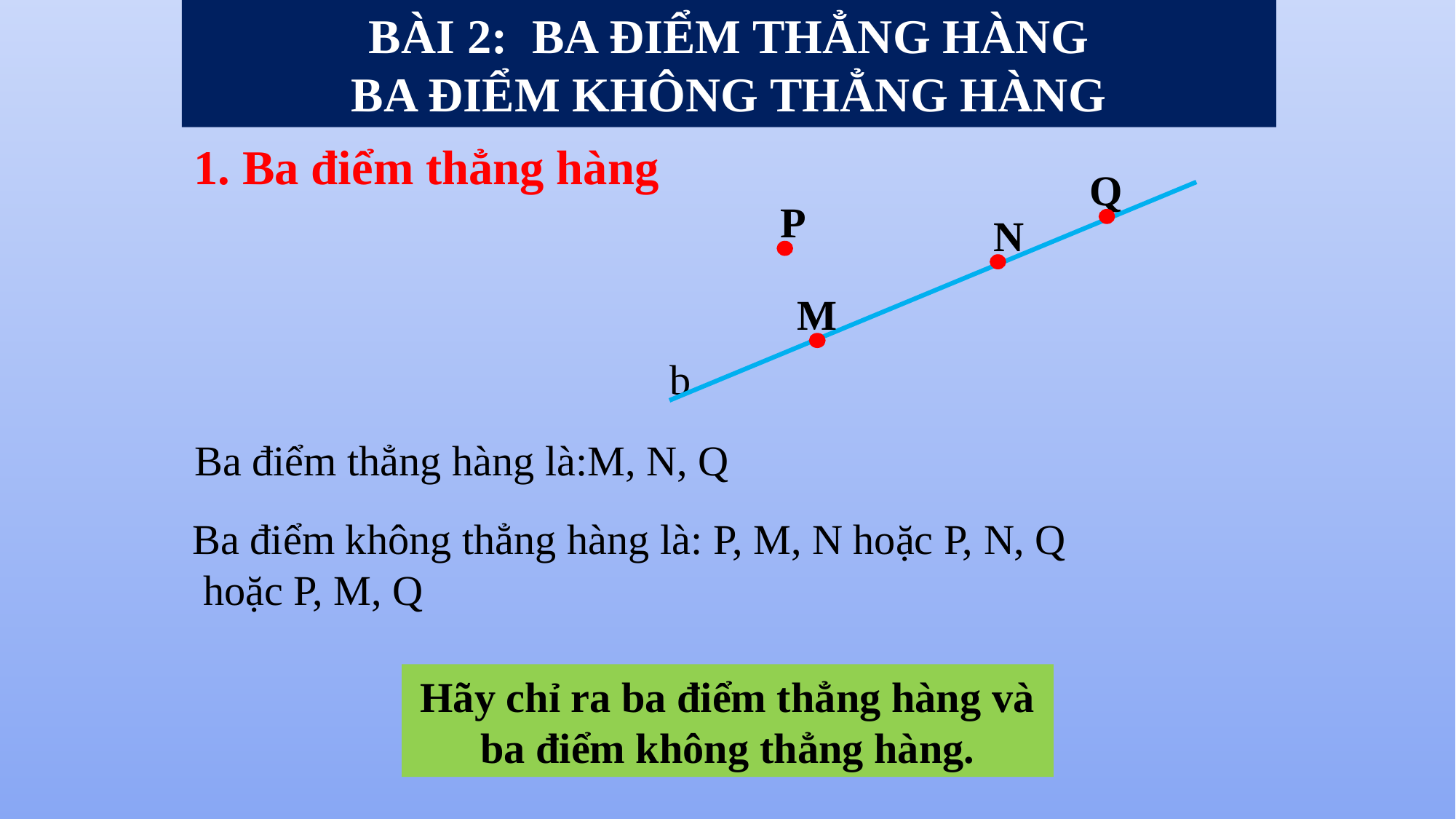

BÀI 2:  BA ĐIỂM THẲNG HÀNG
BA ĐIỂM KHÔNG THẲNG HÀNG
1. Ba điểm thẳng hàng
Q

P

N

M

b
Ba điểm thẳng hàng là:M, N, Q
Ba điểm không thẳng hàng là: P, M, N hoặc P, N, Q
 hoặc P, M, Q
Hãy chỉ ra ba điểm thẳng hàng và ba điểm không thẳng hàng.